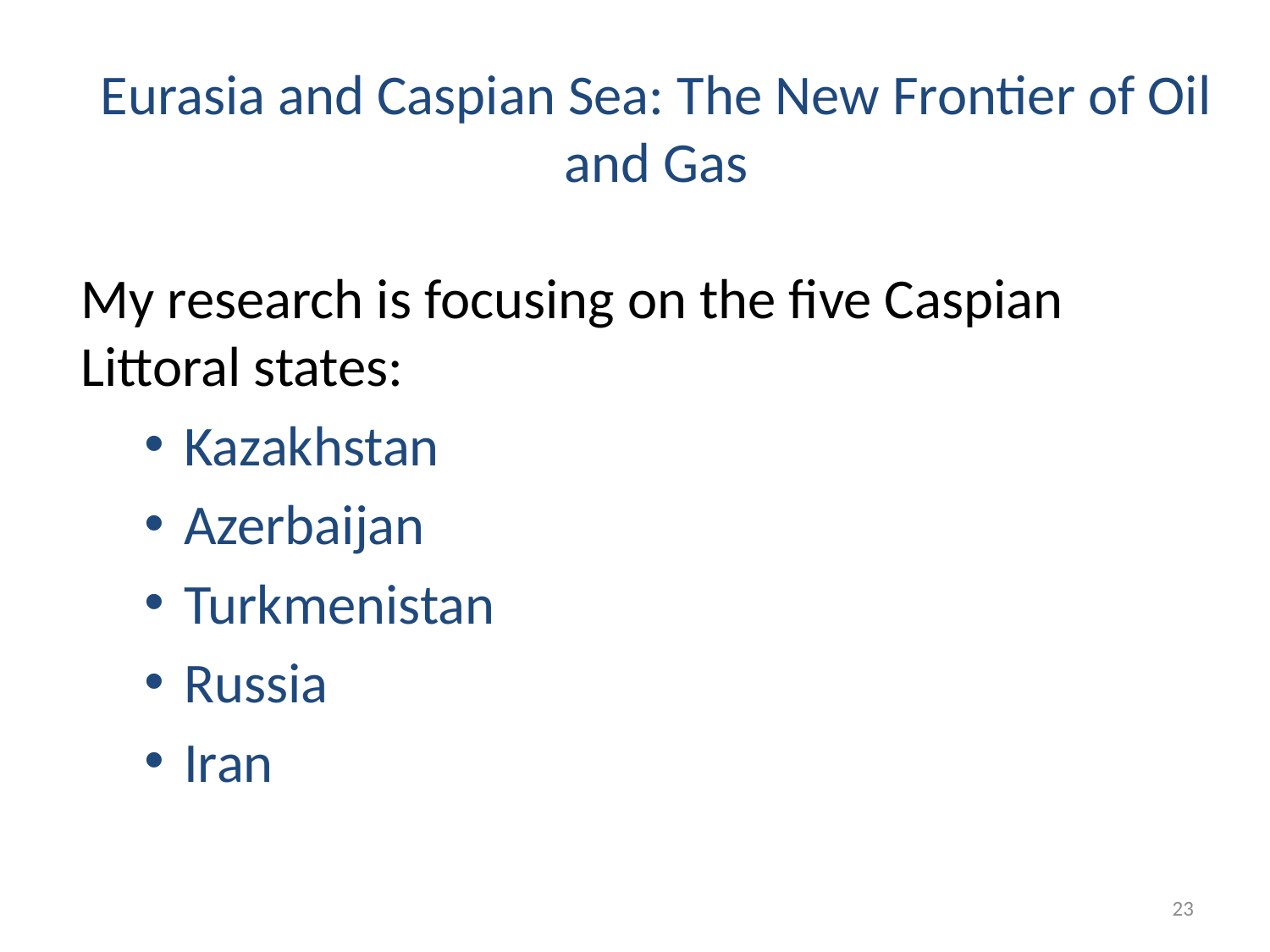

# Eurasia and Caspian Sea: The New Frontier of Oil and Gas
My research is focusing on the five Caspian Littoral states:
Kazakhstan
Azerbaijan
Turkmenistan
Russia
Iran
23